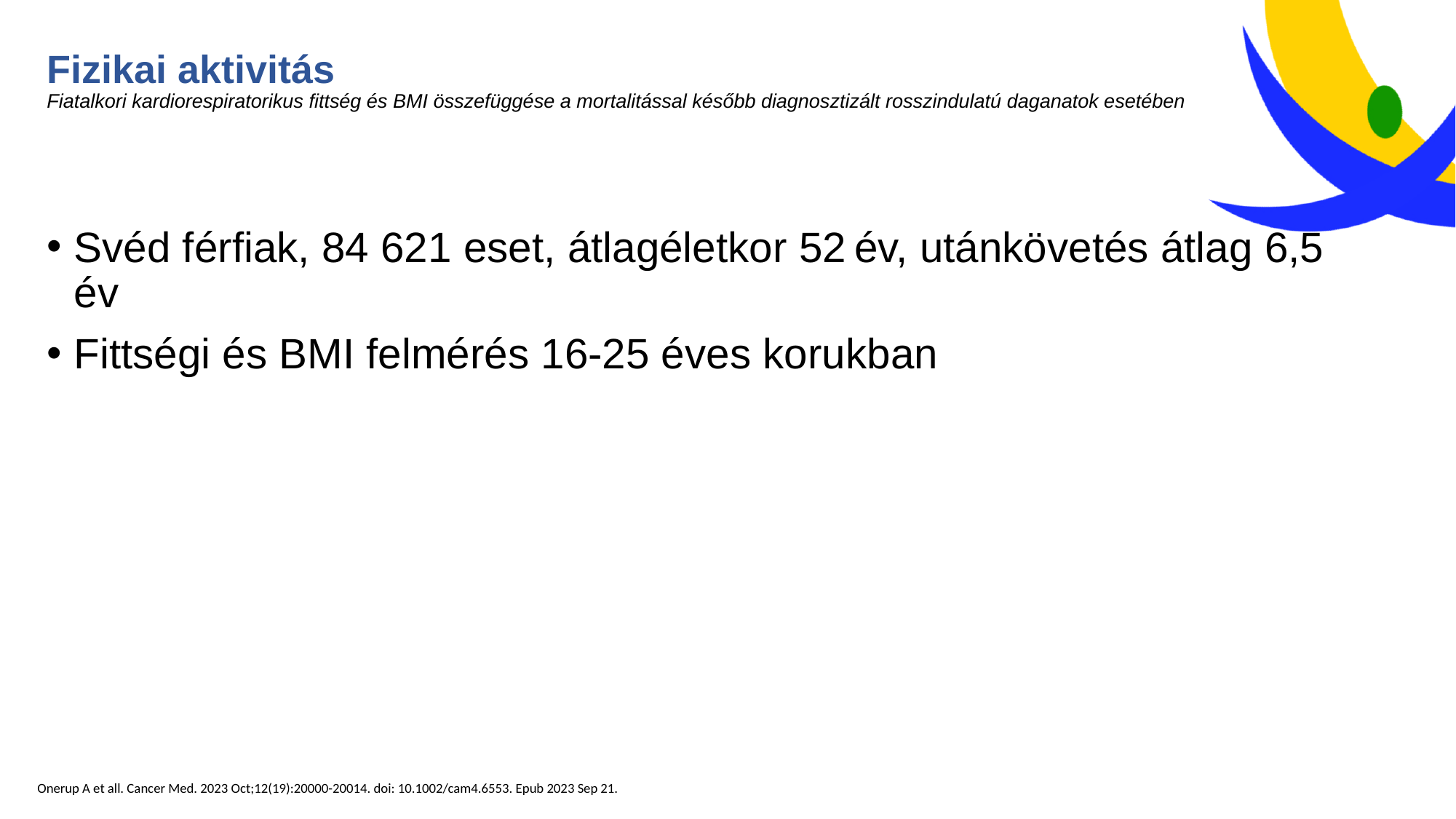

# Fizikai aktivitás Fiatalkori kardiorespiratorikus fittség és BMI összefüggése a mortalitással később diagnosztizált rosszindulatú daganatok esetében
Svéd férfiak, 84 621 eset, átlagéletkor 52 év, utánkövetés átlag 6,5 év
Fittségi és BMI felmérés 16-25 éves korukban
Onerup A et all. Cancer Med. 2023 Oct;12(19):20000-20014. doi: 10.1002/cam4.6553. Epub 2023 Sep 21.